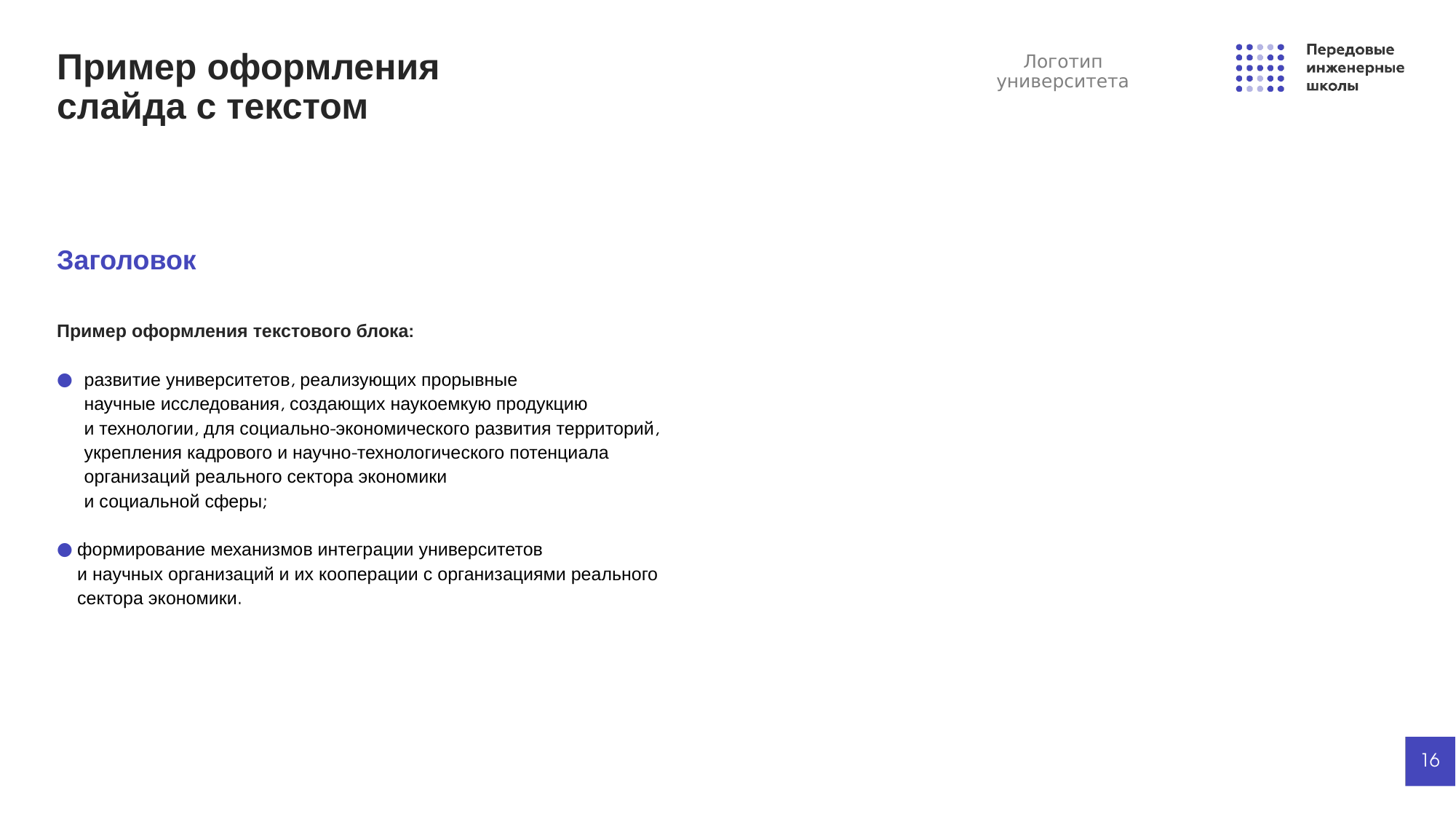

Пример оформления
слайда с текстом
Логотип
университета
Заголовок
Пример оформления текстового блока:

развитие университетов, реализующих прорывные
научные исследования, создающих наукоемкую продукцию
и технологии, для социально-экономического развития территорий, укрепления кадрового и научно-технологического потенциала организаций реального сектора экономики
и социальной сферы;

формирование механизмов интеграции университетов
и научных организаций и их кооперации с организациями реального сектора экономики.
 16